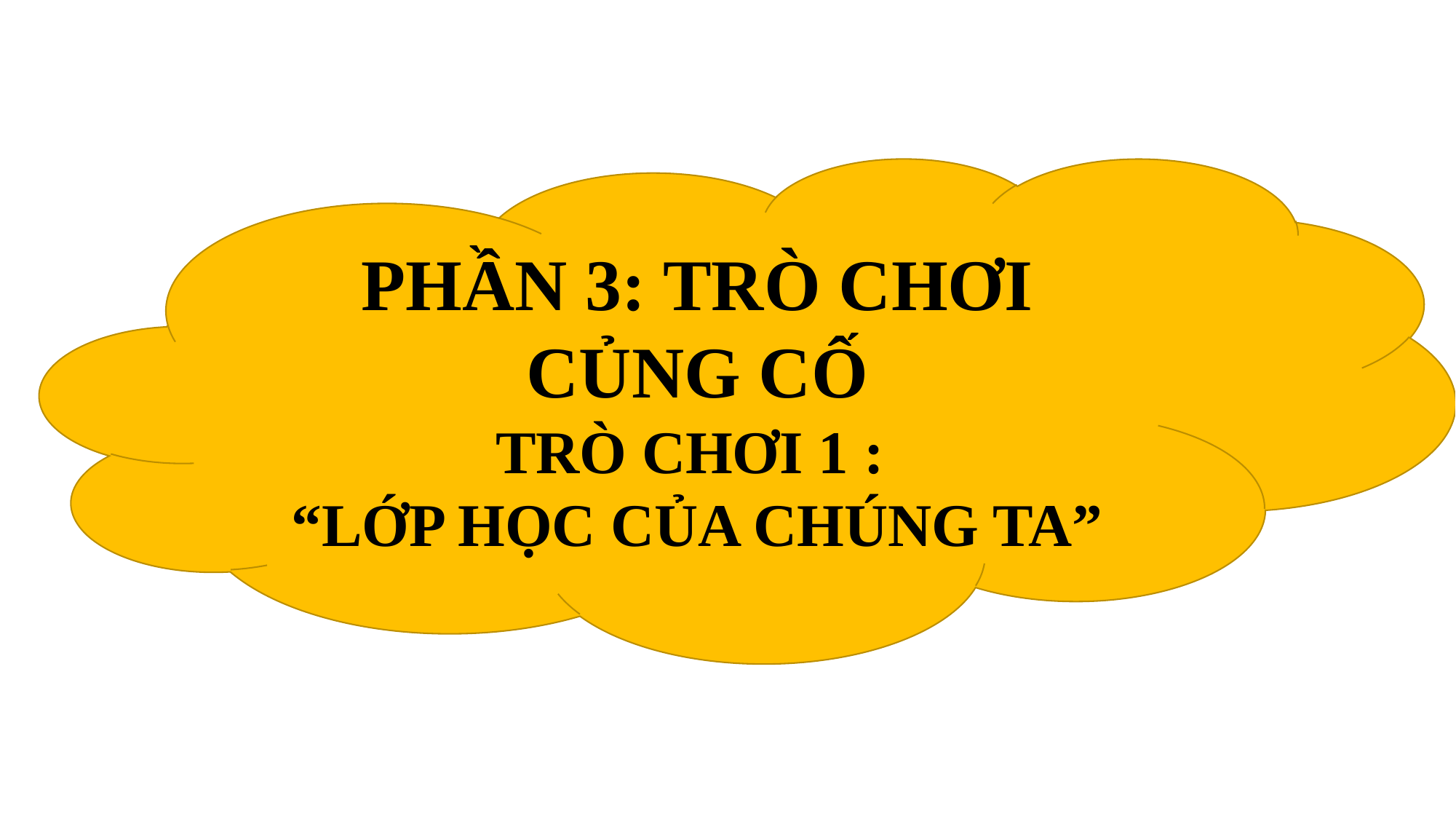

#
PHẦN 3: TRÒ CHƠI CỦNG CỐ
TRÒ CHƠI 1 :
“LỚP HỌC CỦA CHÚNG TA”